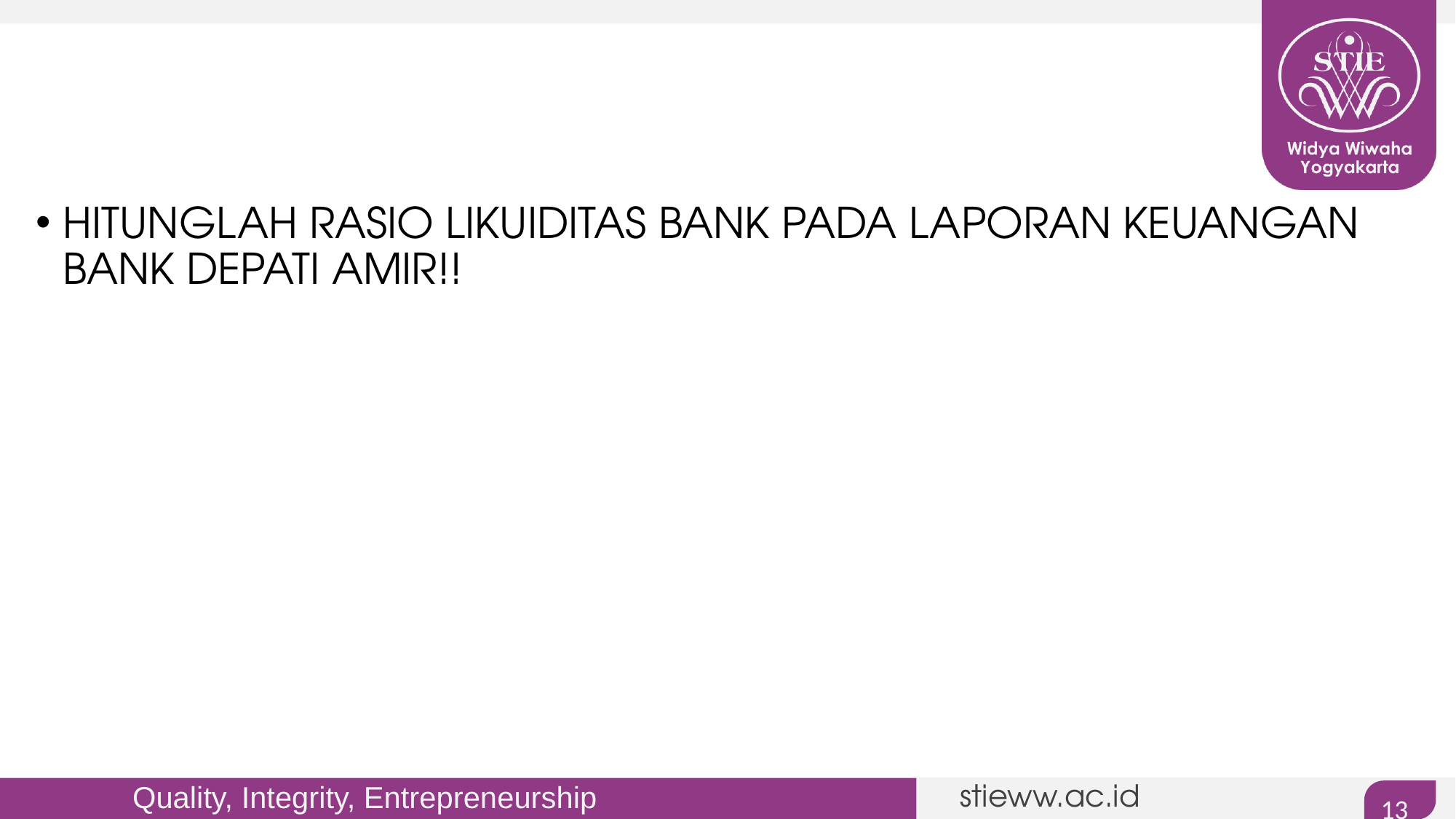

#
HITUNGLAH RASIO LIKUIDITAS BANK PADA LAPORAN KEUANGAN BANK DEPATI AMIR!!